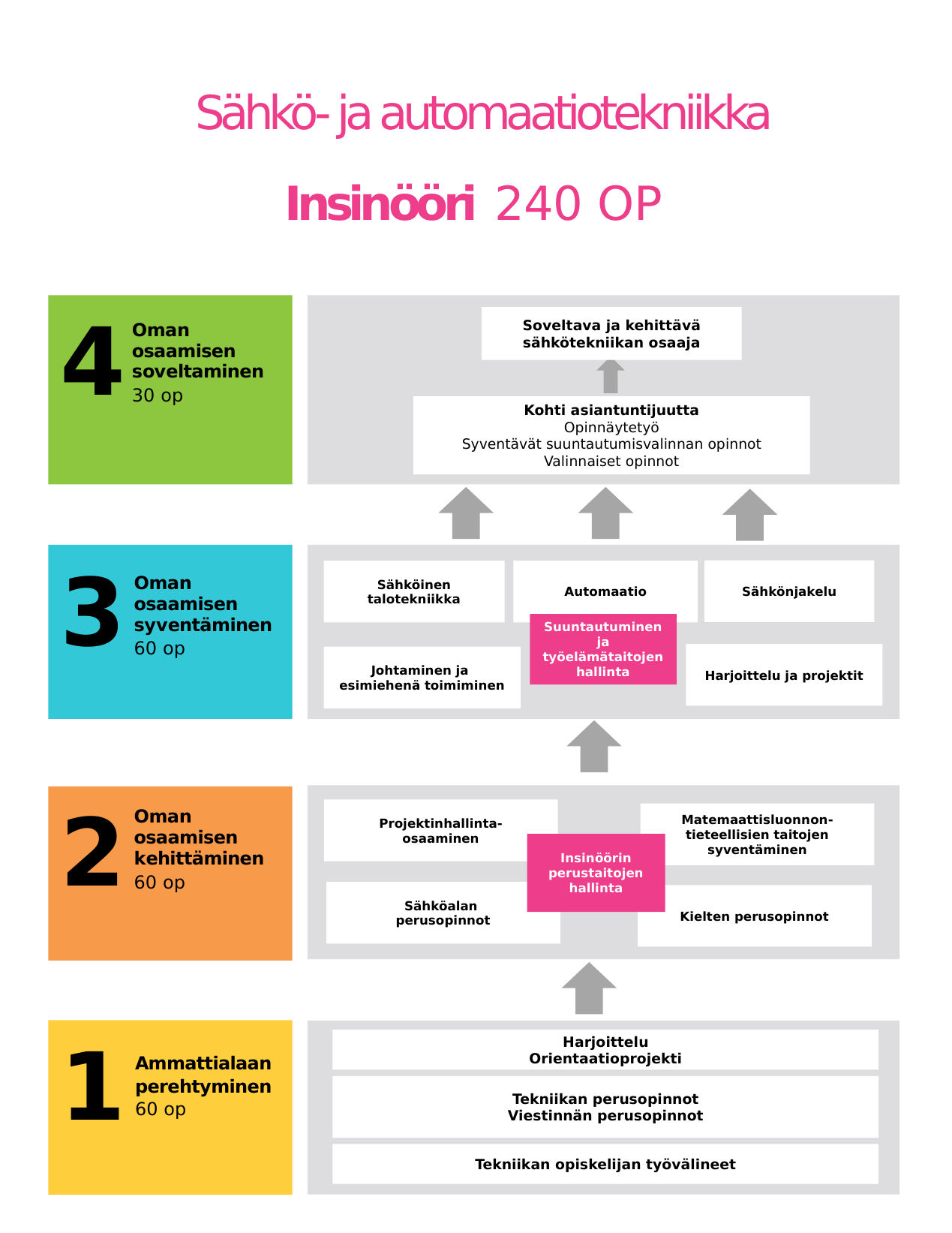

Sähkö- ja automaatiotekniikka
# Insinööri 240 OP

4
Soveltava ja kehittävä sähkötekniikan osaaja
Oman osaamisen soveltaminen
30 op

Kohti asiantuntijuutta
Opinnäytetyö
Syventävät suuntautumisvalinnan opinnot
Valinnaiset opinnot

3
Sähkönjakelu
Sähköinen talotekniikka
Automaatio
Oman osaamisen syventäminen
60 op
Suuntautuminen ja työelämätaitojen hallinta
Harjoittelu ja projektit
Johtaminen ja
esimiehenä toimiminen

2
Projektinhallinta-
osaaminen
Matemaattisluonnon-
tieteellisien taitojen syventäminen
Oman osaamisen kehittäminen
60 op
Insinöörin perustaitojen
hallinta
Sähköalan
perusopinnot
Kielten perusopinnot

1
Harjoittelu
Orientaatioprojekti
Ammattialaan perehtyminen 60 op
Tekniikan perusopinnot
Viestinnän perusopinnot
Tekniikan opiskelijan työvälineet